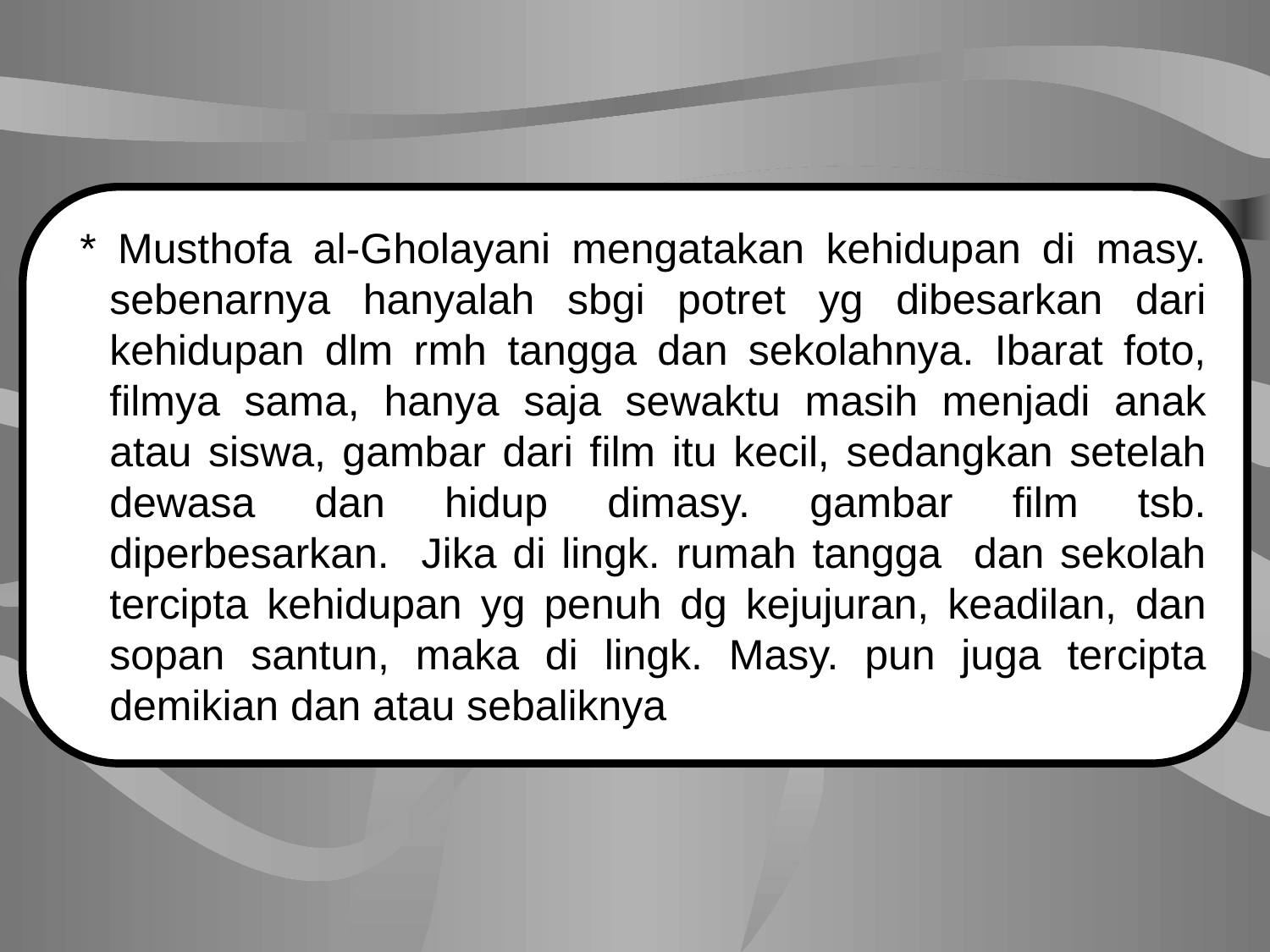

* Musthofa al-Gholayani mengatakan kehidupan di masy. sebenarnya hanyalah sbgi potret yg dibesarkan dari kehidupan dlm rmh tangga dan sekolahnya. Ibarat foto, filmya sama, hanya saja sewaktu masih menjadi anak atau siswa, gambar dari film itu kecil, sedangkan setelah dewasa dan hidup dimasy. gambar film tsb. diperbesarkan.  Jika di lingk. rumah tangga  dan sekolah tercipta kehidupan yg penuh dg kejujuran, keadilan, dan sopan santun, maka di lingk. Masy. pun juga tercipta demikian dan atau sebaliknya